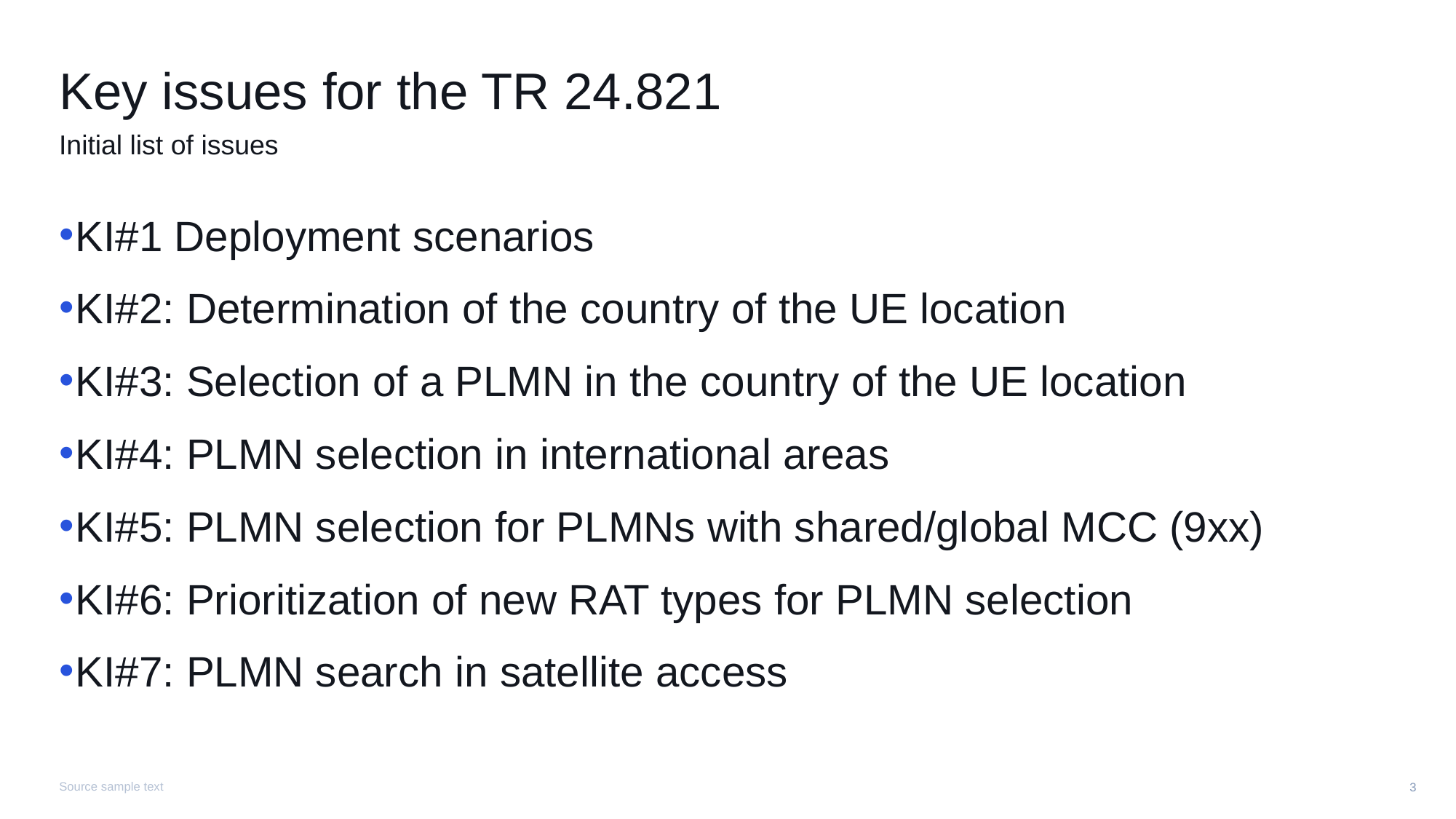

# Key issues for the TR 24.821
Initial list of issues
KI#1 Deployment scenarios
KI#2: Determination of the country of the UE location
KI#3: Selection of a PLMN in the country of the UE location
KI#4: PLMN selection in international areas
KI#5: PLMN selection for PLMNs with shared/global MCC (9xx)
KI#6: Prioritization of new RAT types for PLMN selection
KI#7: PLMN search in satellite access
Source sample text